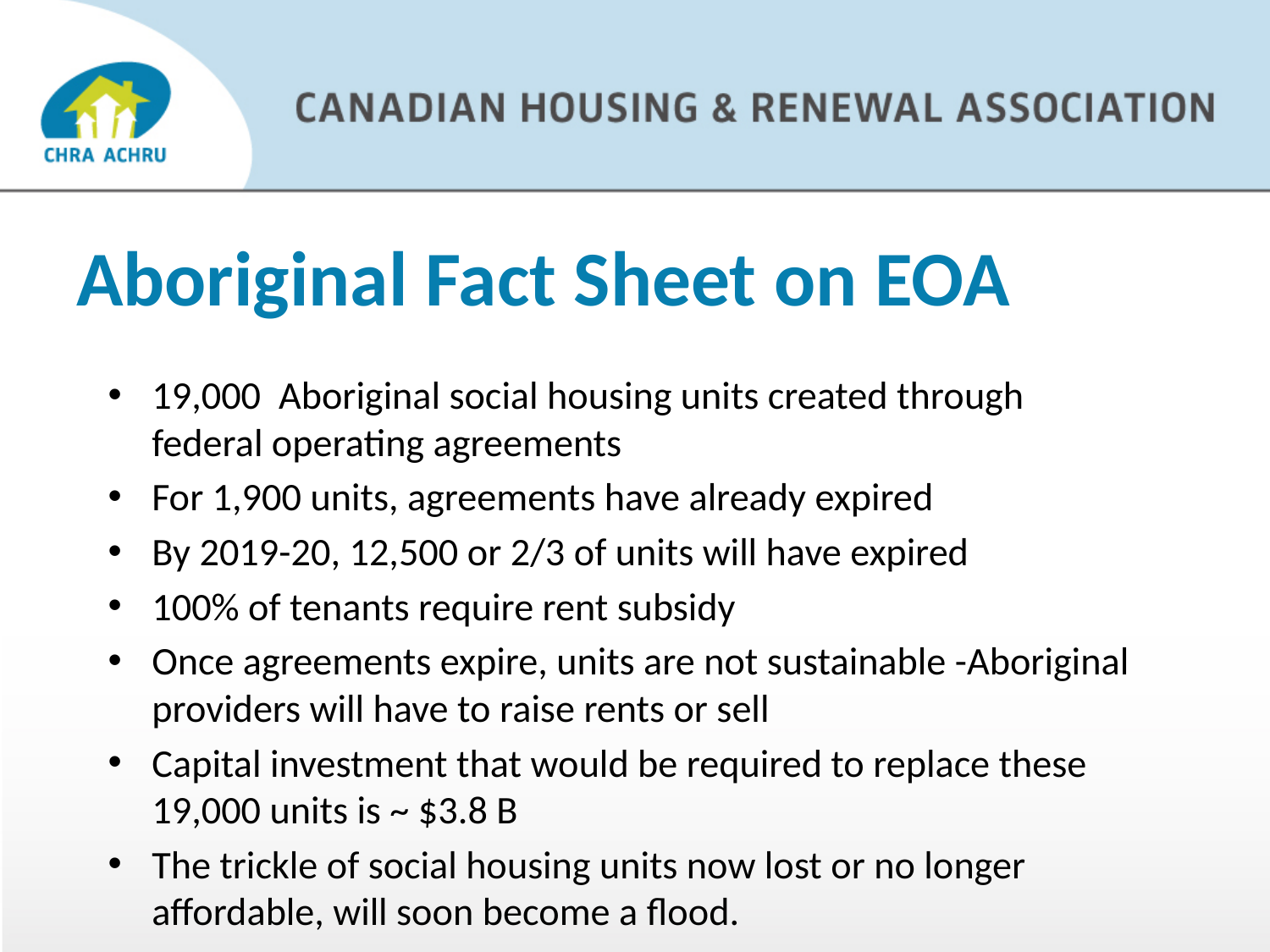

# Aboriginal Fact Sheet on EOA

19,000  Aboriginal social housing units created through federal operating agreements
For 1,900 units, agreements have already expired
By 2019-20, 12,500 or 2/3 of units will have expired
100% of tenants require rent subsidy
Once agreements expire, units are not sustainable -Aboriginal providers will have to raise rents or sell
Capital investment that would be required to replace these 19,000 units is ~ $3.8 B
The trickle of social housing units now lost or no longer affordable, will soon become a flood.